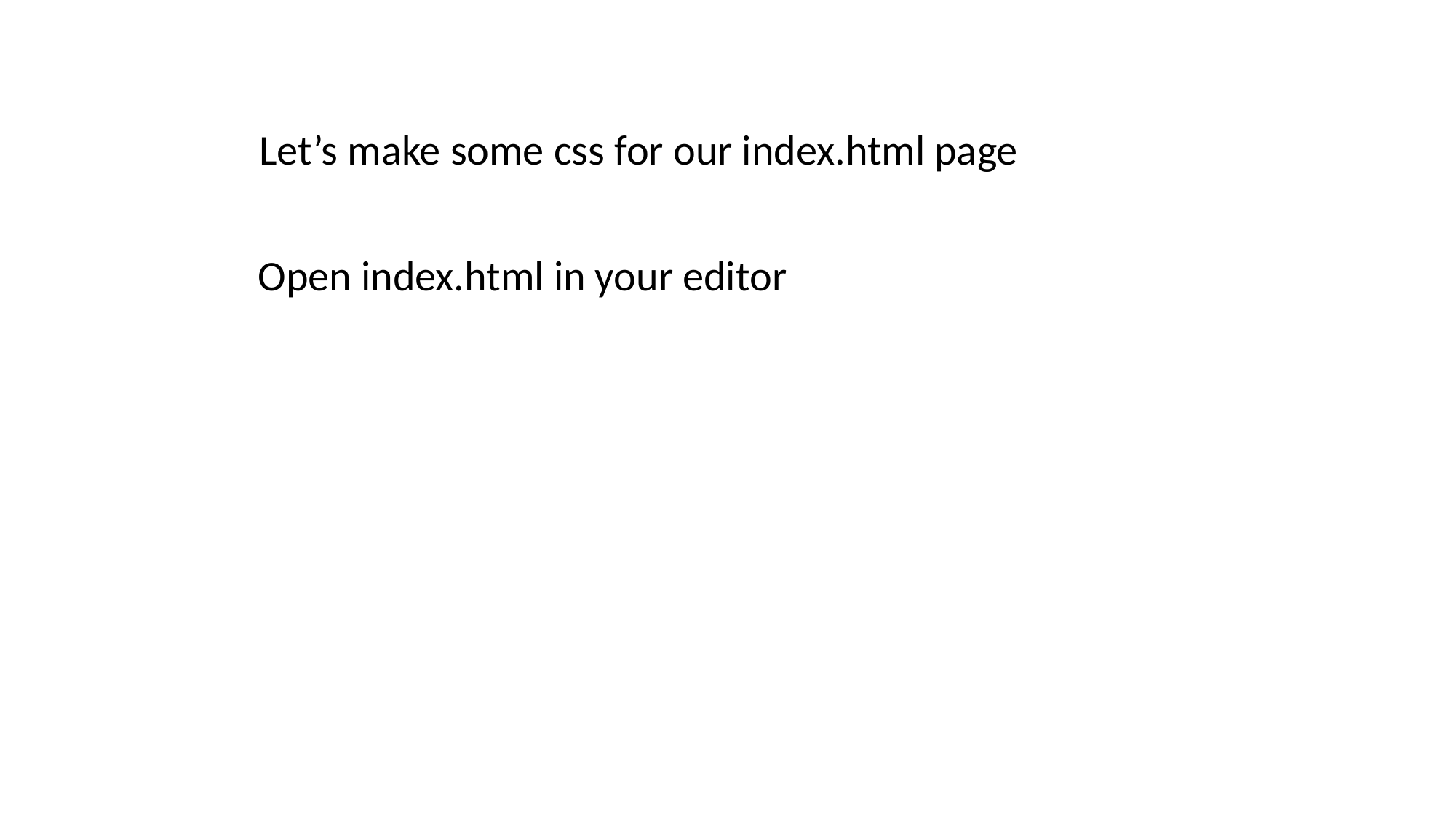

Let’s make some css for our index.html page
Open index.html in your editor